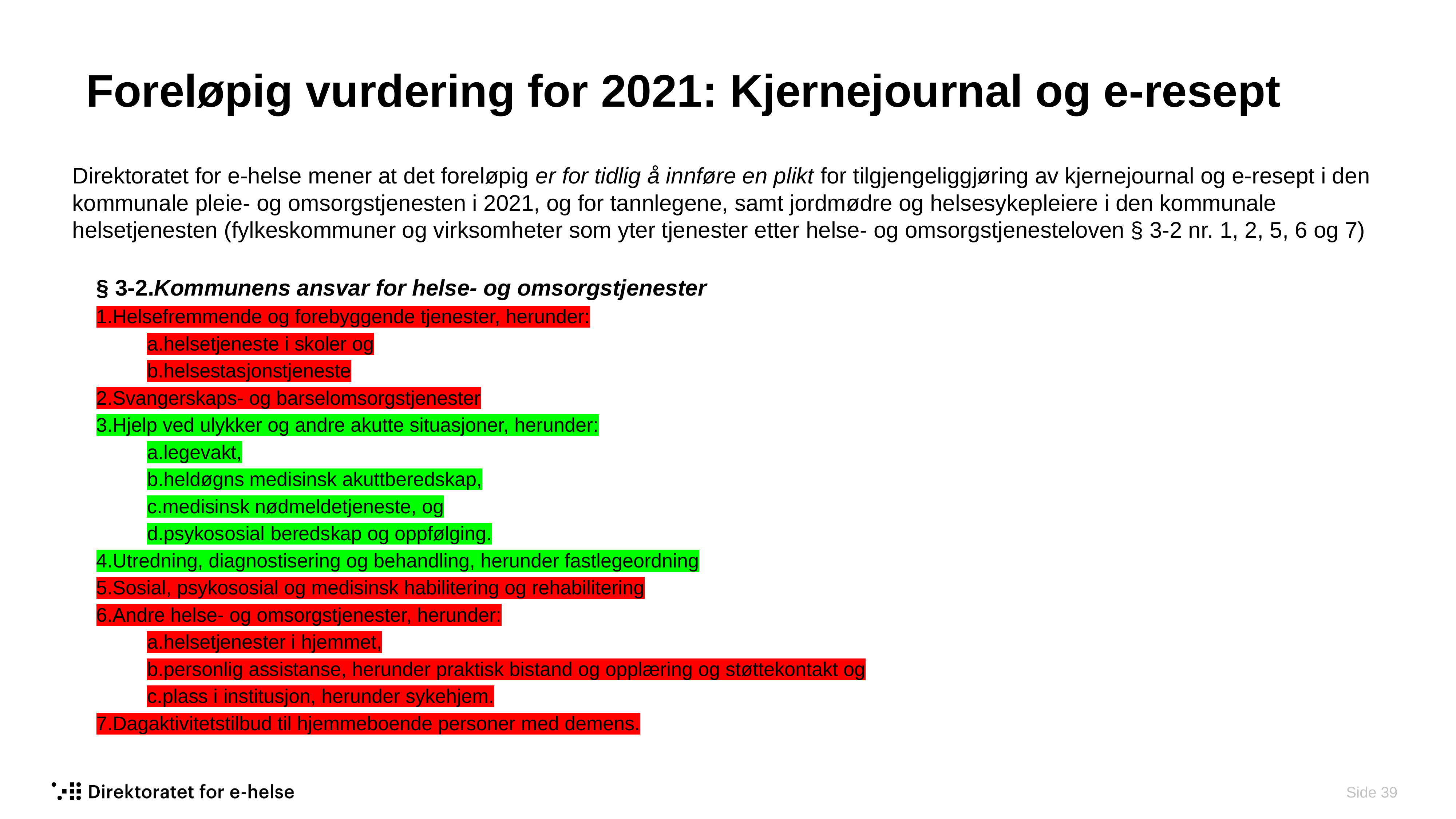

# Foreløpig vurdering for 2021: Kjernejournal og e-resept
Direktoratet for e-helse mener at det foreløpig er for tidlig å innføre en plikt for tilgjengeliggjøring av kjernejournal og e-resept i den kommunale pleie- og omsorgstjenesten i 2021, og for tannlegene, samt jordmødre og helsesykepleiere i den kommunale helsetjenesten (fylkeskommuner og virksomheter som yter tjenester etter helse- og omsorgstjenesteloven § 3-2 nr. 1, 2, 5, 6 og 7)

§ 3-2.Kommunens ansvar for helse- og omsorgstjenester
1.Helsefremmende og forebyggende tjenester, herunder:
	a.helsetjeneste i skoler og
	b.helsestasjonstjeneste
2.Svangerskaps- og barselomsorgstjenester
3.Hjelp ved ulykker og andre akutte situasjoner, herunder:
	a.legevakt,
	b.heldøgns medisinsk akuttberedskap,
	c.medisinsk nødmeldetjeneste, og
	d.psykososial beredskap og oppfølging.
4.Utredning, diagnostisering og behandling, herunder fastlegeordning
5.Sosial, psykososial og medisinsk habilitering og rehabilitering
6.Andre helse- og omsorgstjenester, herunder:
	a.helsetjenester i hjemmet,
	b.personlig assistanse, herunder praktisk bistand og opplæring og støttekontakt og
	c.plass i institusjon, herunder sykehjem.
7.Dagaktivitetstilbud til hjemmeboende personer med demens.

 Side 39